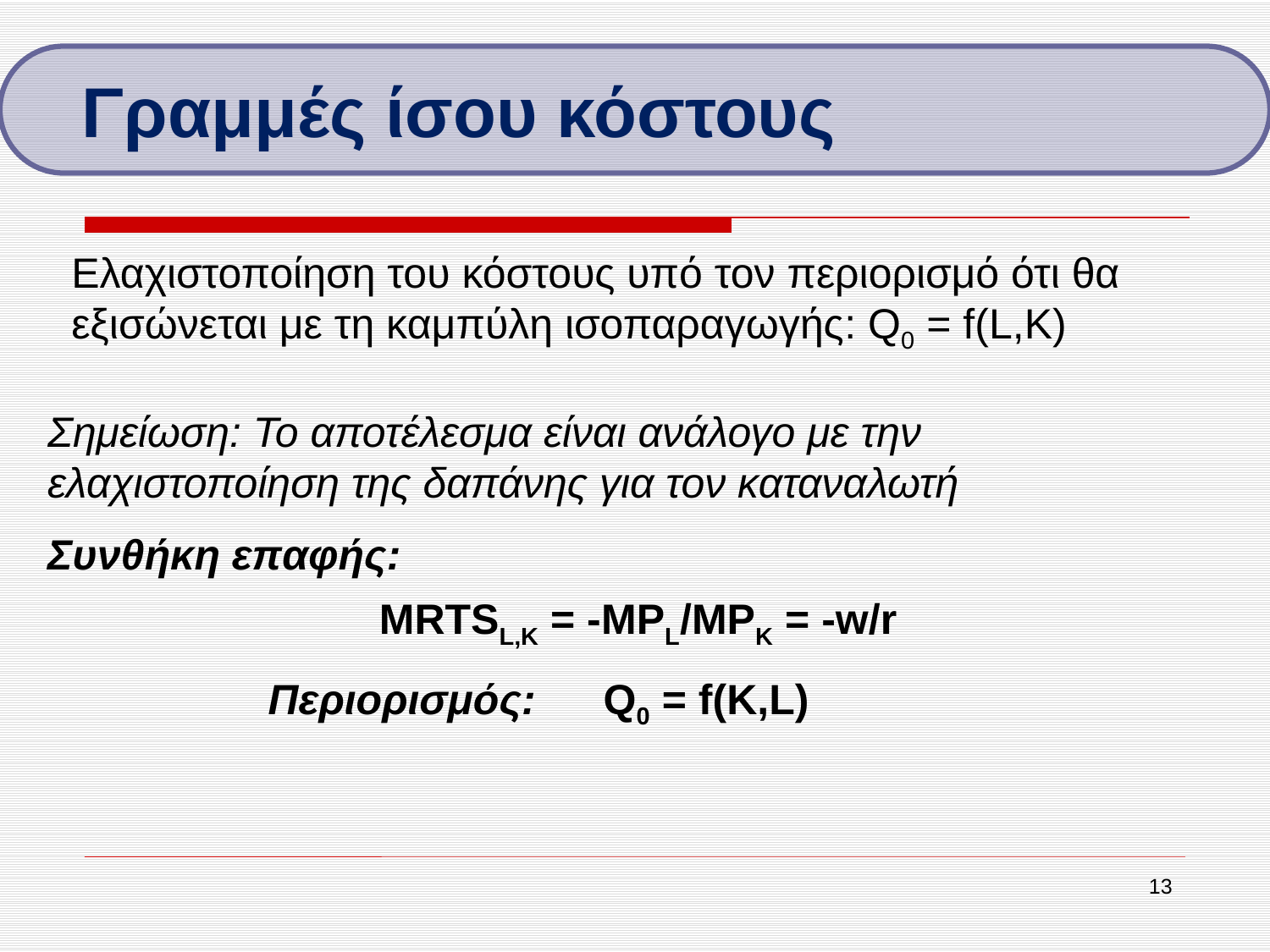

Γραμμές ίσου κόστους
Ελαχιστοποίηση του κόστους υπό τον περιορισμό ότι θα εξισώνεται με τη καμπύλη ισοπαραγωγής: Q0 = f(L,K)

Σημείωση: Το αποτέλεσμα είναι ανάλογο με την ελαχιστοποίηση της δαπάνης για τον καταναλωτή
Συνθήκη επαφής:

 MRTSL,K = -MPL/MPK = -w/r
  Περιορισμός:
 Q0 = f(K,L)
13